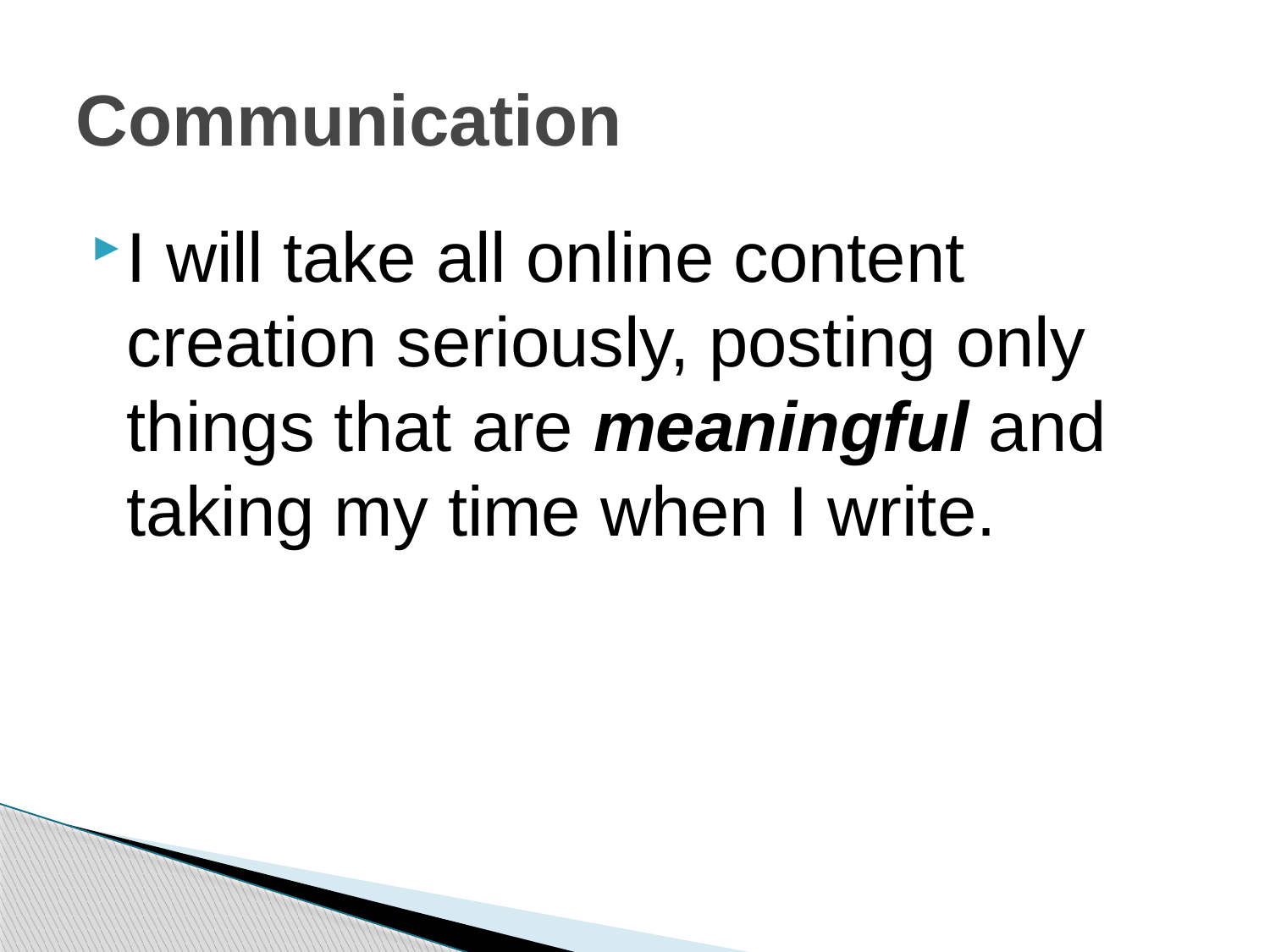

# Communication
I will take all online content creation seriously, posting only things that are meaningful and taking my time when I write.